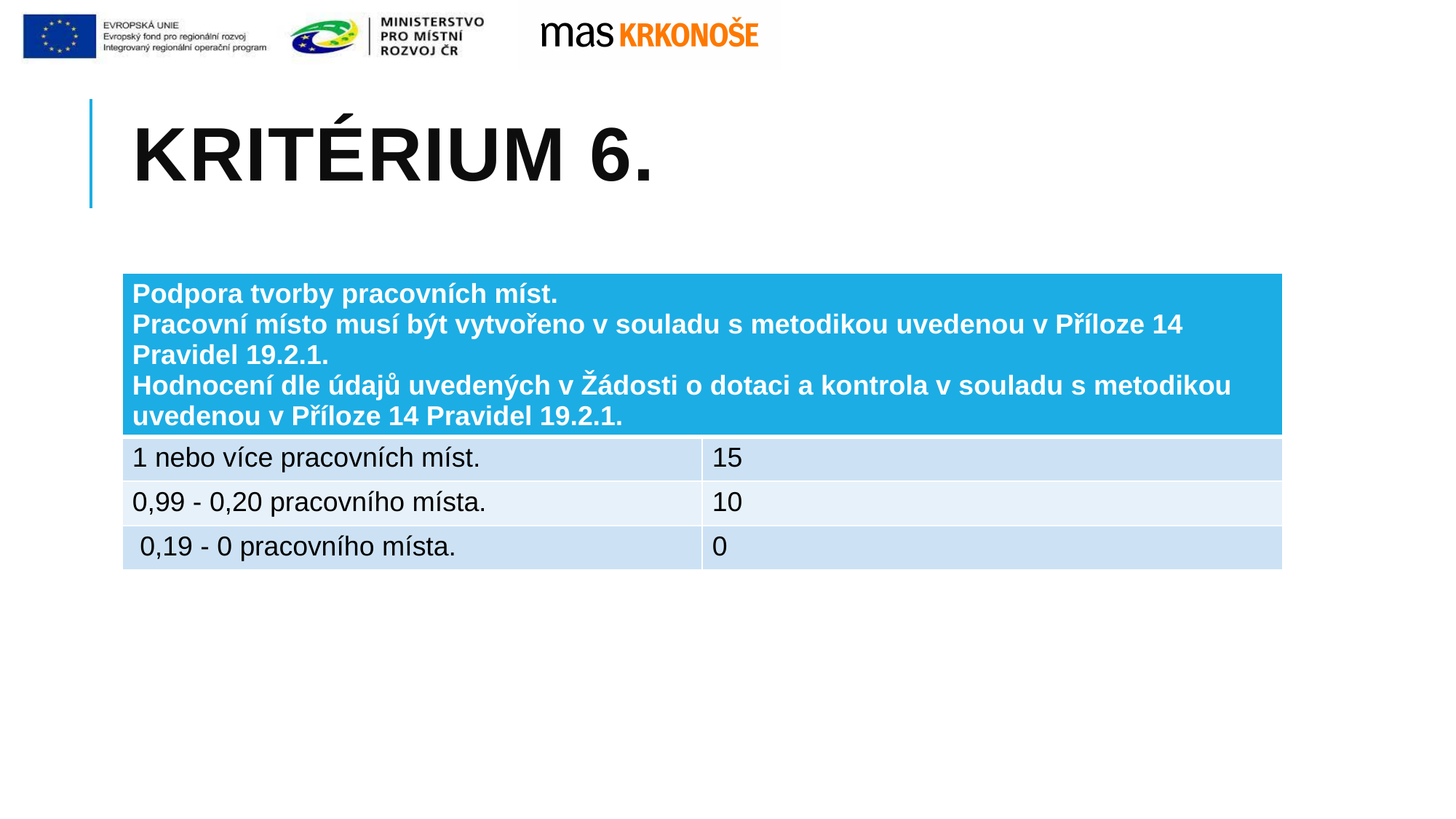

# Kritérium 6.
| Podpora tvorby pracovních míst. Pracovní místo musí být vytvořeno v souladu s metodikou uvedenou v Příloze 14 Pravidel 19.2.1. Hodnocení dle údajů uvedených v Žádosti o dotaci a kontrola v souladu s metodikou uvedenou v Příloze 14 Pravidel 19.2.1. |  |
| --- | --- |
| 1 nebo více pracovních míst. | 15 |
| 0,99 - 0,20 pracovního místa. | 10 |
| 0,19 - 0 pracovního místa. | 0 |